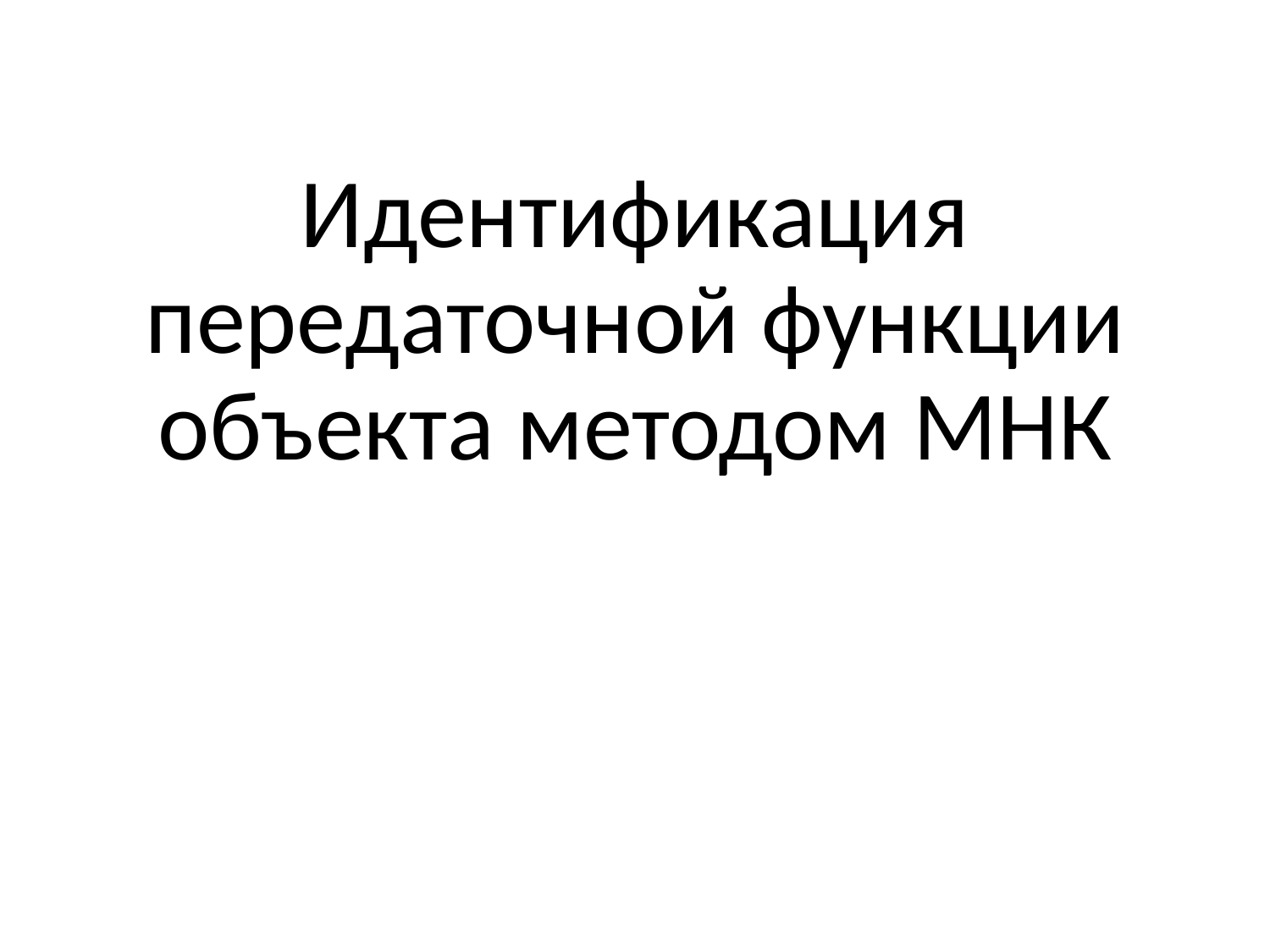

# Идентификация передаточной функции объекта методом МНК